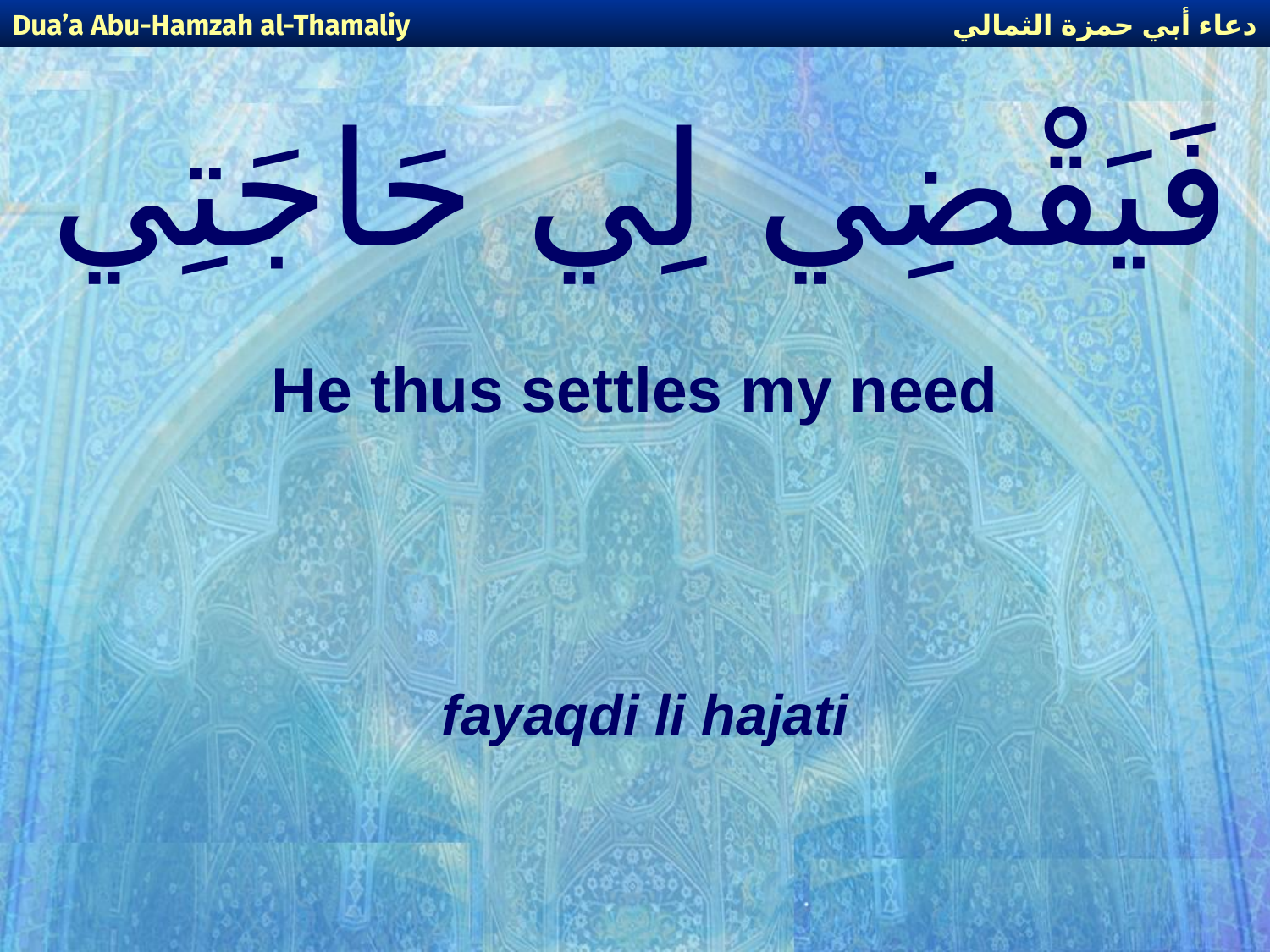

دعاء أبي حمزة الثمالي
Dua’a Abu-Hamzah al-Thamaliy
# فَيَقْضِي لِي حَاجَتِي
He thus settles my need
fayaqdi li hajati